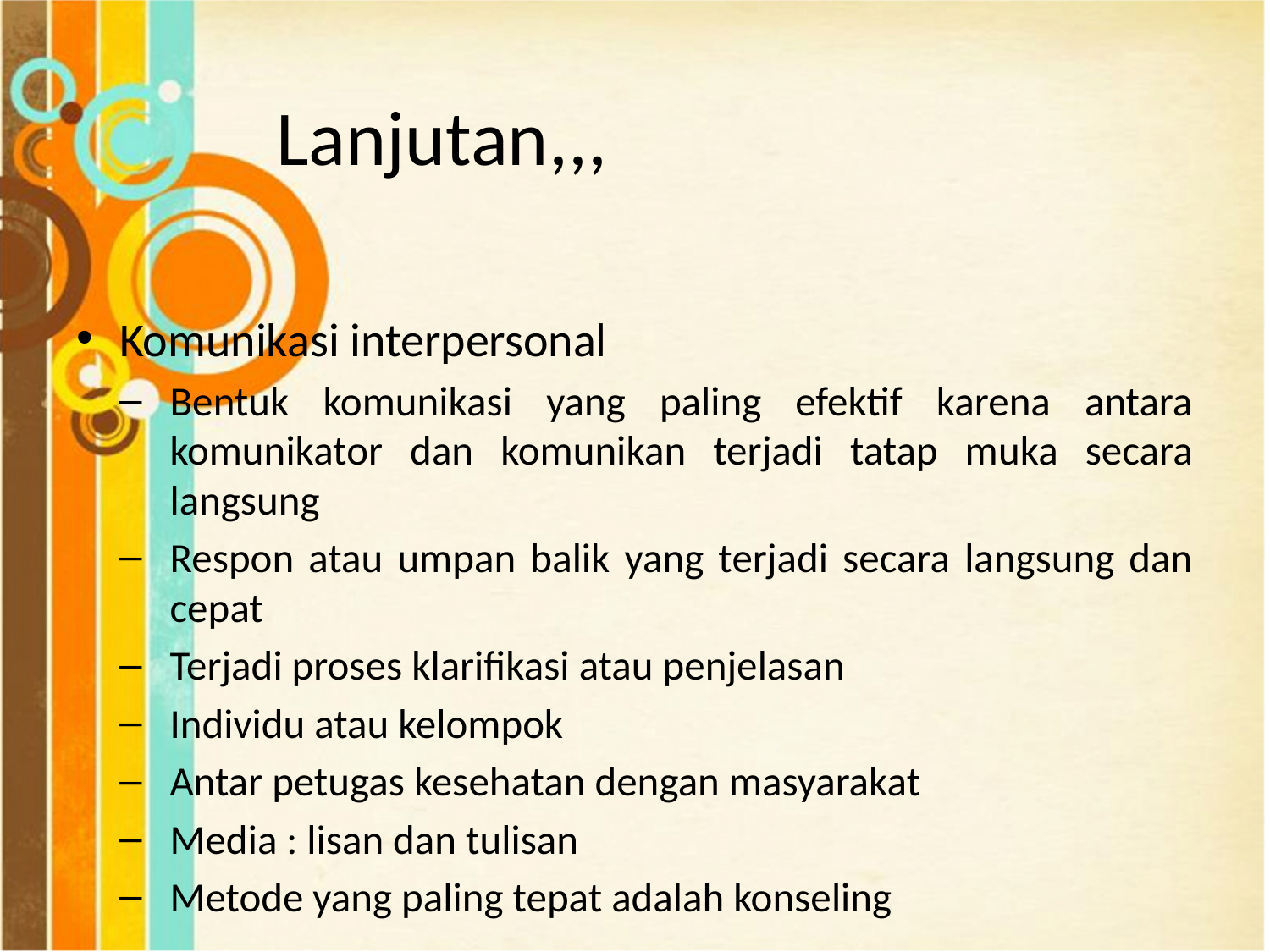

# Lanjutan,,,
Komunikasi interpersonal
Bentuk komunikasi yang paling efektif karena antara komunikator dan komunikan terjadi tatap muka secara langsung
Respon atau umpan balik yang terjadi secara langsung dan cepat
Terjadi proses klarifikasi atau penjelasan
Individu atau kelompok
Antar petugas kesehatan dengan masyarakat
Media : lisan dan tulisan
Metode yang paling tepat adalah konseling